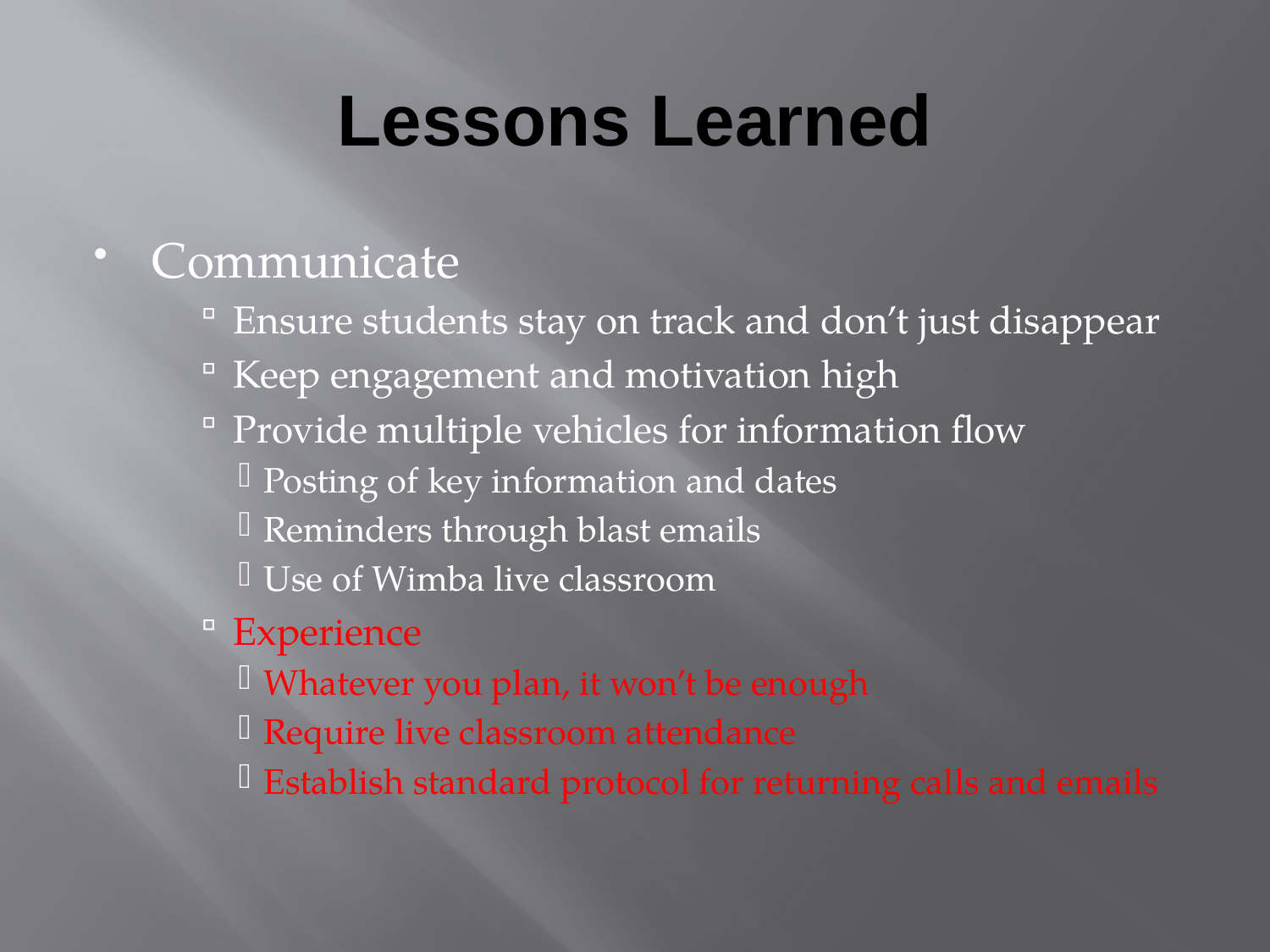

# Lessons Learned
Communicate
Ensure students stay on track and don’t just disappear
Keep engagement and motivation high
Provide multiple vehicles for information flow
Posting of key information and dates
Reminders through blast emails
Use of Wimba live classroom
Experience
Whatever you plan, it won’t be enough
Require live classroom attendance
Establish standard protocol for returning calls and emails